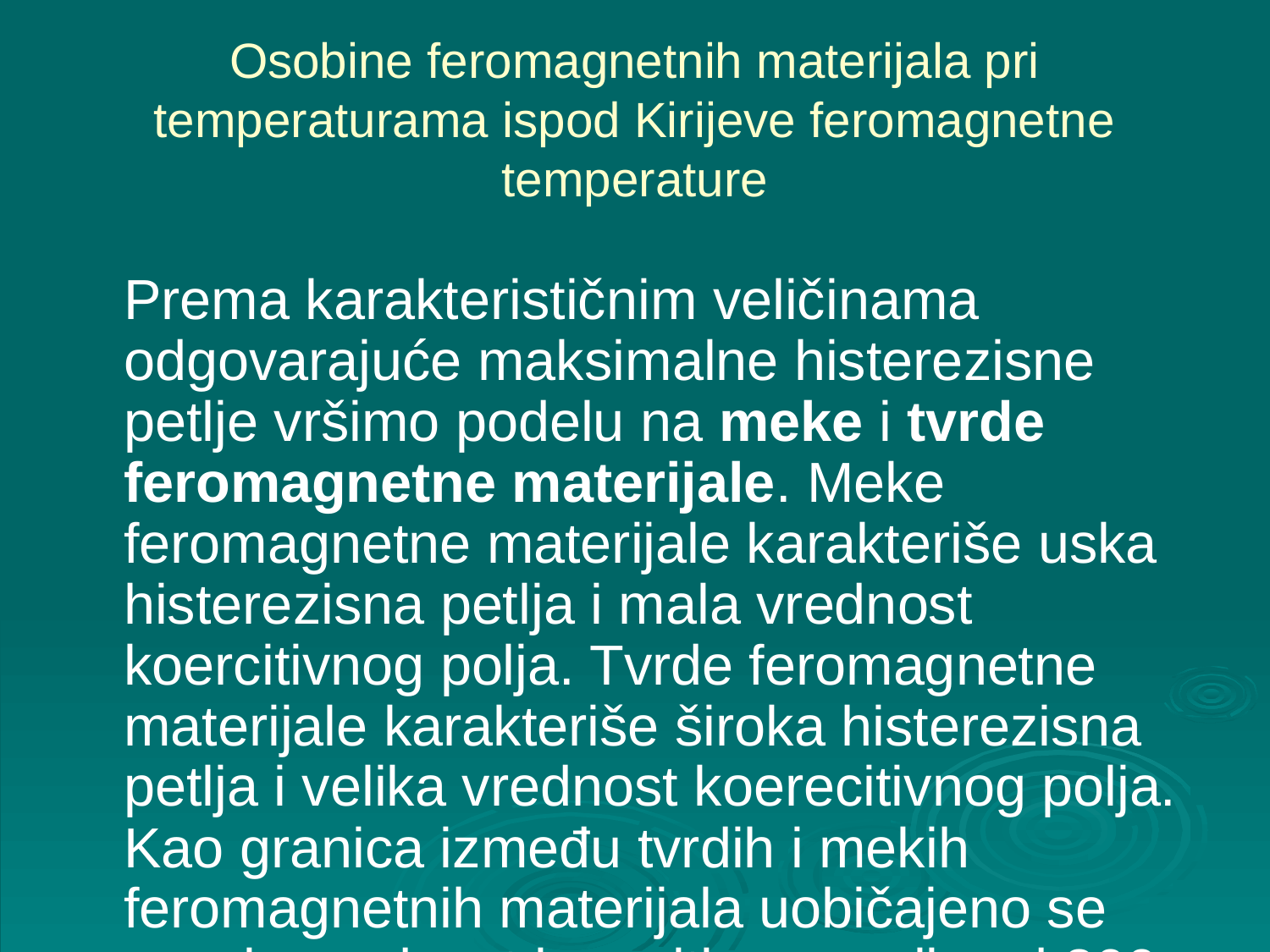

# Osobine feromagnetnih materijala pri temperaturama ispod Kirijeve feromagnetne temperature
	Prema karakterističnim veličinama odgovarajuće maksimalne histerezisne petlje vršimo podelu na meke i tvrde feromagnetne materijale. Meke feromagnetne materijale karakteriše uska histerezisna petlja i mala vrednost koercitivnog polja. Tvrde feromagnetne materijale karakteriše široka histerezisna petlja i velika vrednost koerecitivnog polja. Kao granica između tvrdih i mekih feromagnetnih materijala uobičajeno se usvaja vrednost koercitivnog polja od 800 A/m.